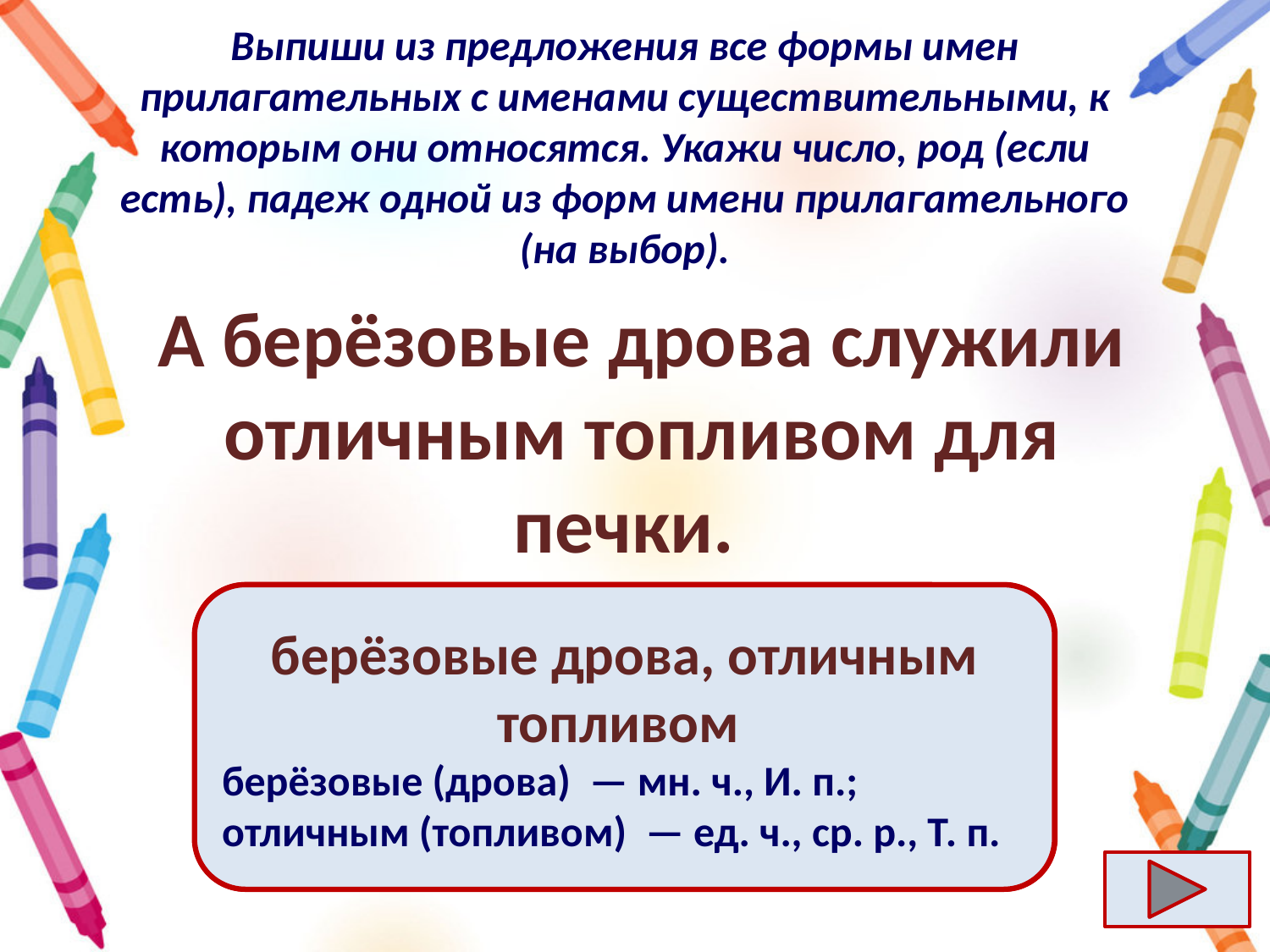

# Выпиши из предложения все формы имен прилагательных с именами существительными, к которым они относятся. Укажи число, род (если есть), падеж одной из форм имени прилагательного (на выбор).
А берёзовые дрова служили отличным топливом для печки.

Ответ
берёзовые дрова, отличным топливом
берёзовые (дрова)  — мн. ч., И. п.;
отличным (топливом)  — ед. ч., ср. р., Т. п.